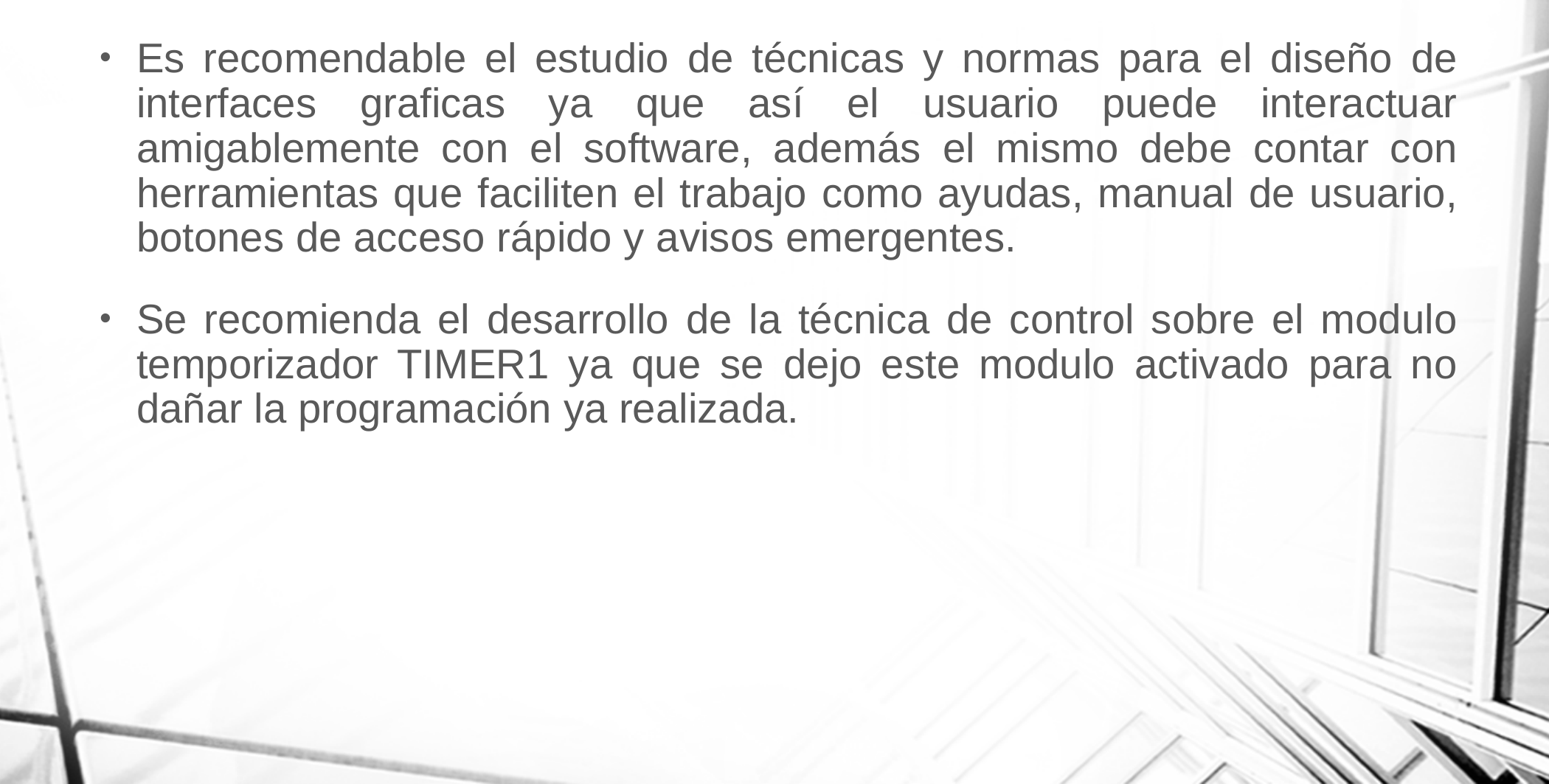

Es recomendable el estudio de técnicas y normas para el diseño de interfaces graficas ya que así el usuario puede interactuar amigablemente con el software, además el mismo debe contar con herramientas que faciliten el trabajo como ayudas, manual de usuario, botones de acceso rápido y avisos emergentes.
Se recomienda el desarrollo de la técnica de control sobre el modulo temporizador TIMER1 ya que se dejo este modulo activado para no dañar la programación ya realizada.